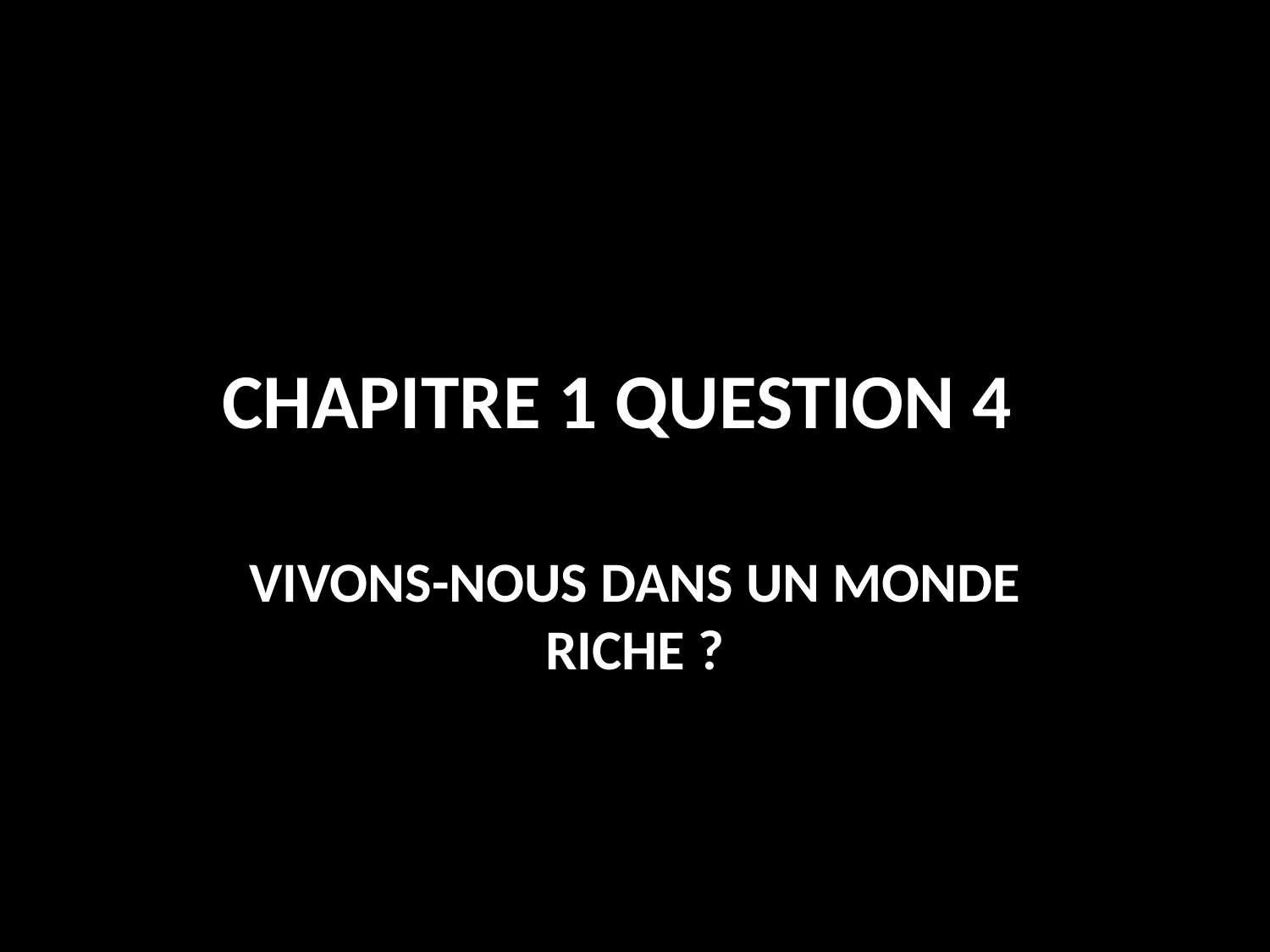

# CHAPITRE 1 QUESTION 4
VIVONS-NOUS DANS UN MONDE RICHE ?